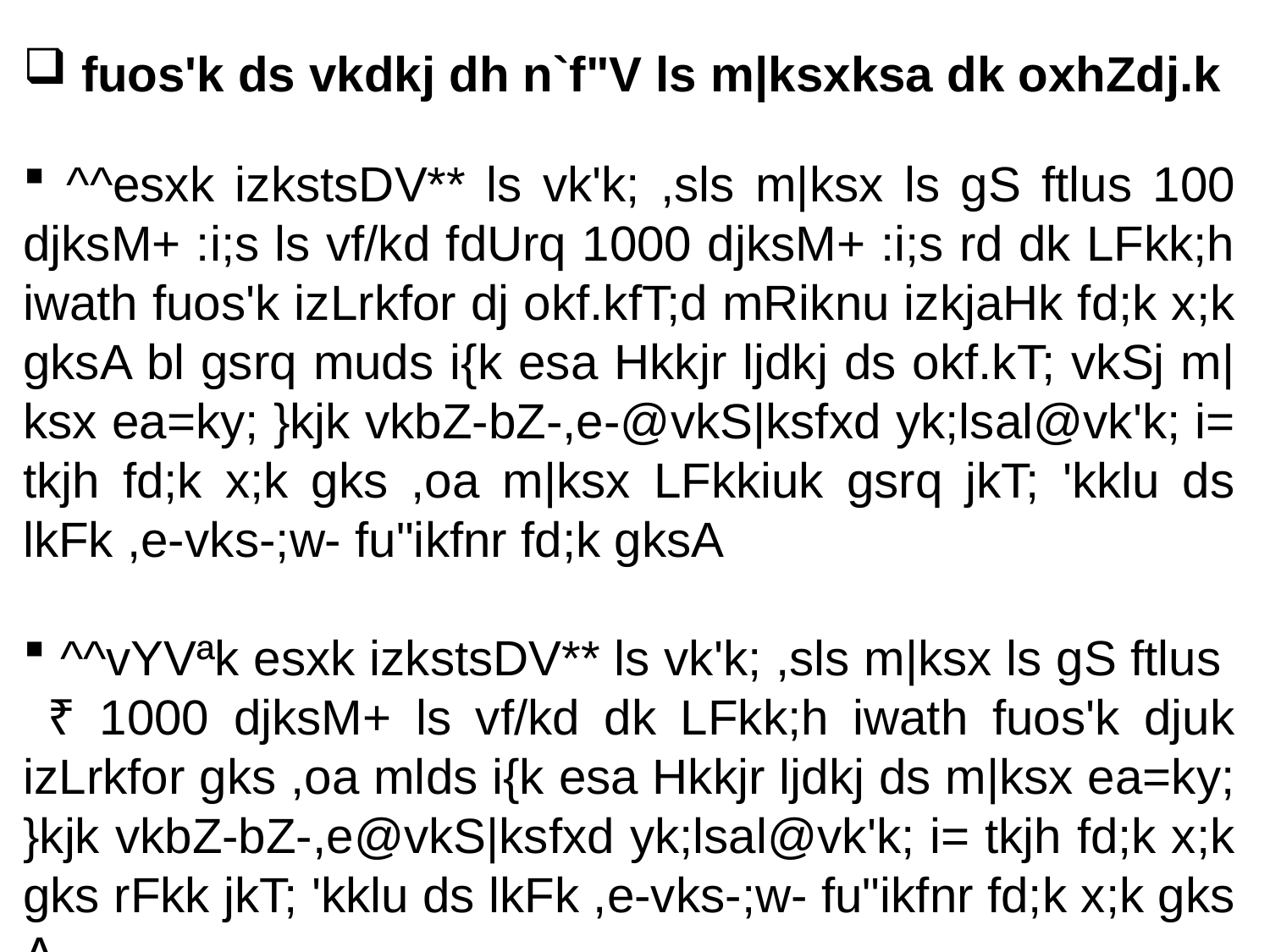

fuos'k ds vkdkj dh n`f"V ls m|ksxksa dk oxhZdj.k

 ^^esxk izkstsDV** ls vk'k; ,sls m|ksx ls gS ftlus 100 djksM+ :i;s ls vf/kd fdUrq 1000 djksM+ :i;s rd dk LFkk;h iwath fuos'k izLrkfor dj okf.kfT;d mRiknu izkjaHk fd;k x;k gksA bl gsrq muds i{k esa Hkkjr ljdkj ds okf.kT; vkSj m|ksx ea=ky; }kjk vkbZ-bZ-,e-@vkS|ksfxd yk;lsal@vk'k; i= tkjh fd;k x;k gks ,oa m|ksx LFkkiuk gsrq jkT; 'kklu ds lkFk ,e-vks-;w- fu"ikfnr fd;k gksA

 ^^vYVªk esxk izkstsDV** ls vk'k; ,sls m|ksx ls gS ftlus   ₹ 1000 djksM+ ls vf/kd dk LFkk;h iwath fuos'k djuk izLrkfor gks ,oa mlds i{k esa Hkkjr ljdkj ds m|ksx ea=ky; }kjk vkbZ-bZ-,e@vkS|ksfxd yk;lsal@vk'k; i= tkjh fd;k x;k gks rFkk jkT; 'kklu ds lkFk ,e-vks-;w- fu"ikfnr fd;k x;k gks A